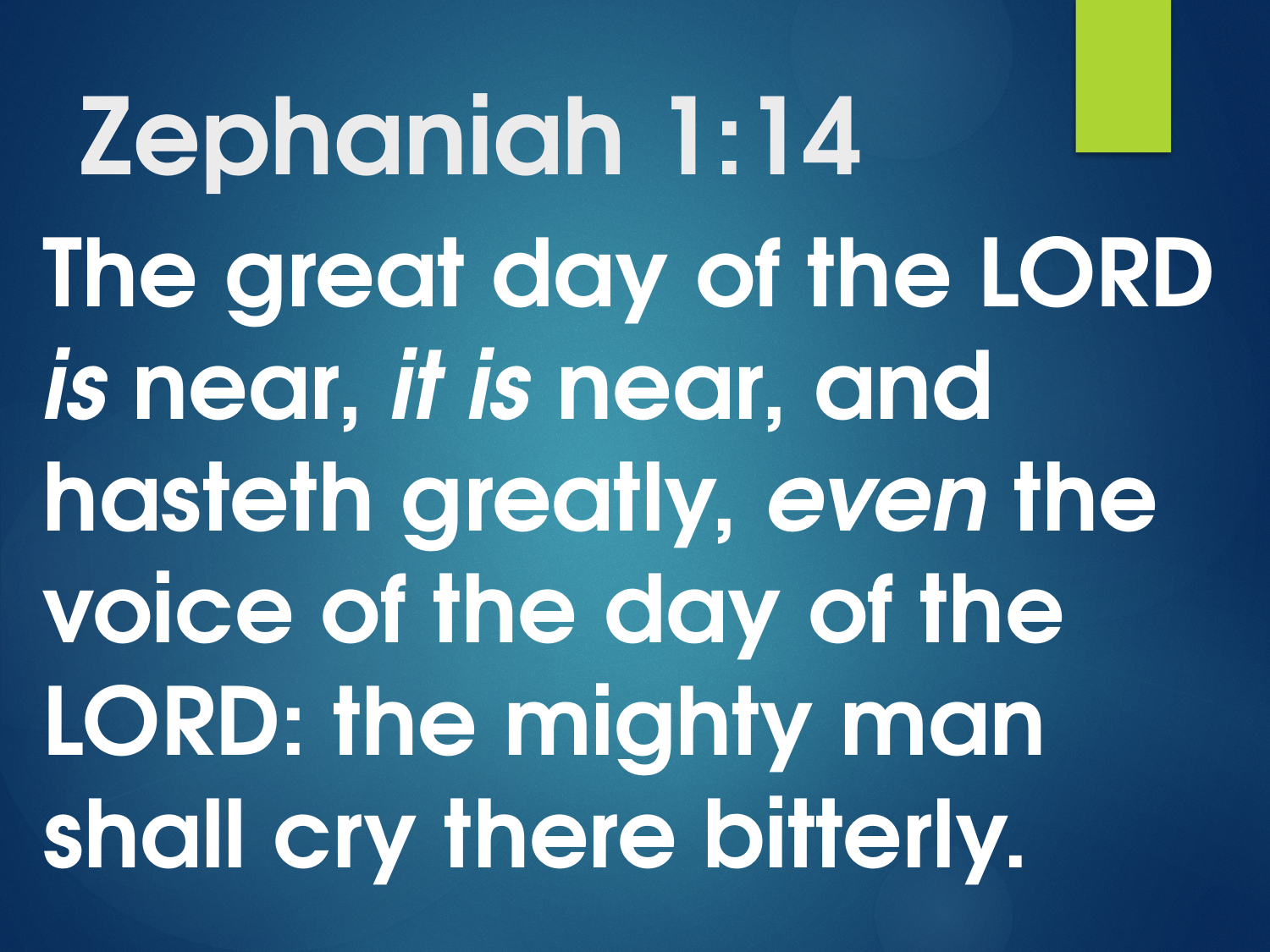

# Zephaniah 1:14
The great day of the LORD is near, it is near, and hasteth greatly, even the voice of the day of the LORD: the mighty man shall cry there bitterly.